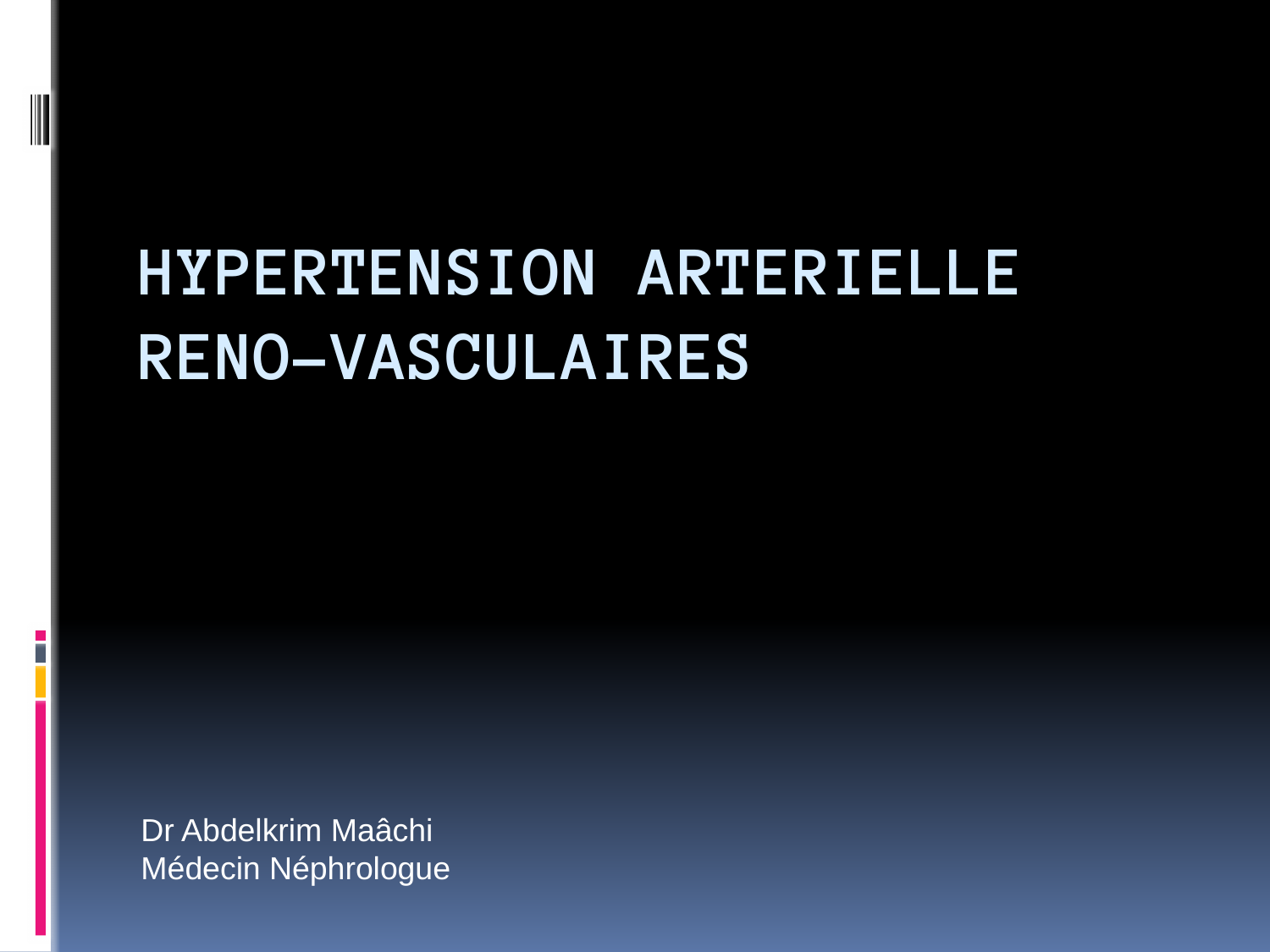

# HYPERTENSION ARTERIELLE RENO-VASCULaIRES
Dr Abdelkrim Maâchi
Médecin Néphrologue